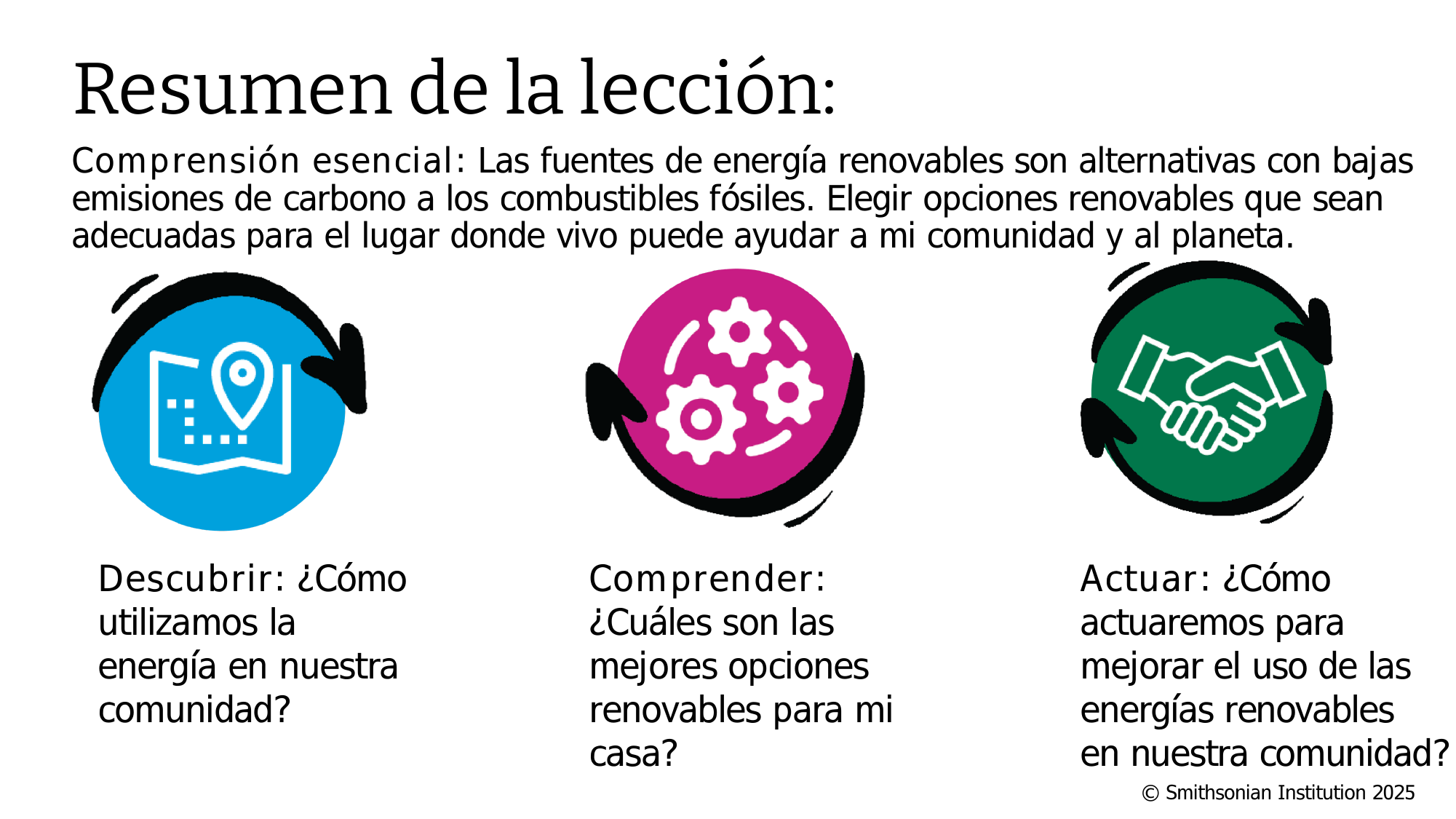

# Resumen de la lección:
Comprensión esencial: Las fuentes de energía renovables son alternativas con bajas emisiones de carbono a los combustibles fósiles. Elegir opciones renovables que sean adecuadas para el lugar donde vivo puede ayudar a mi comunidad y al planeta.
Descubrir: ¿Cómo utilizamos la energía en nuestra comunidad?
Comprender: ¿Cuáles son las mejores opciones renovables para mi casa?
Actuar: ¿Cómo actuaremos para mejorar el uso de las energías renovables
en nuestra comunidad?